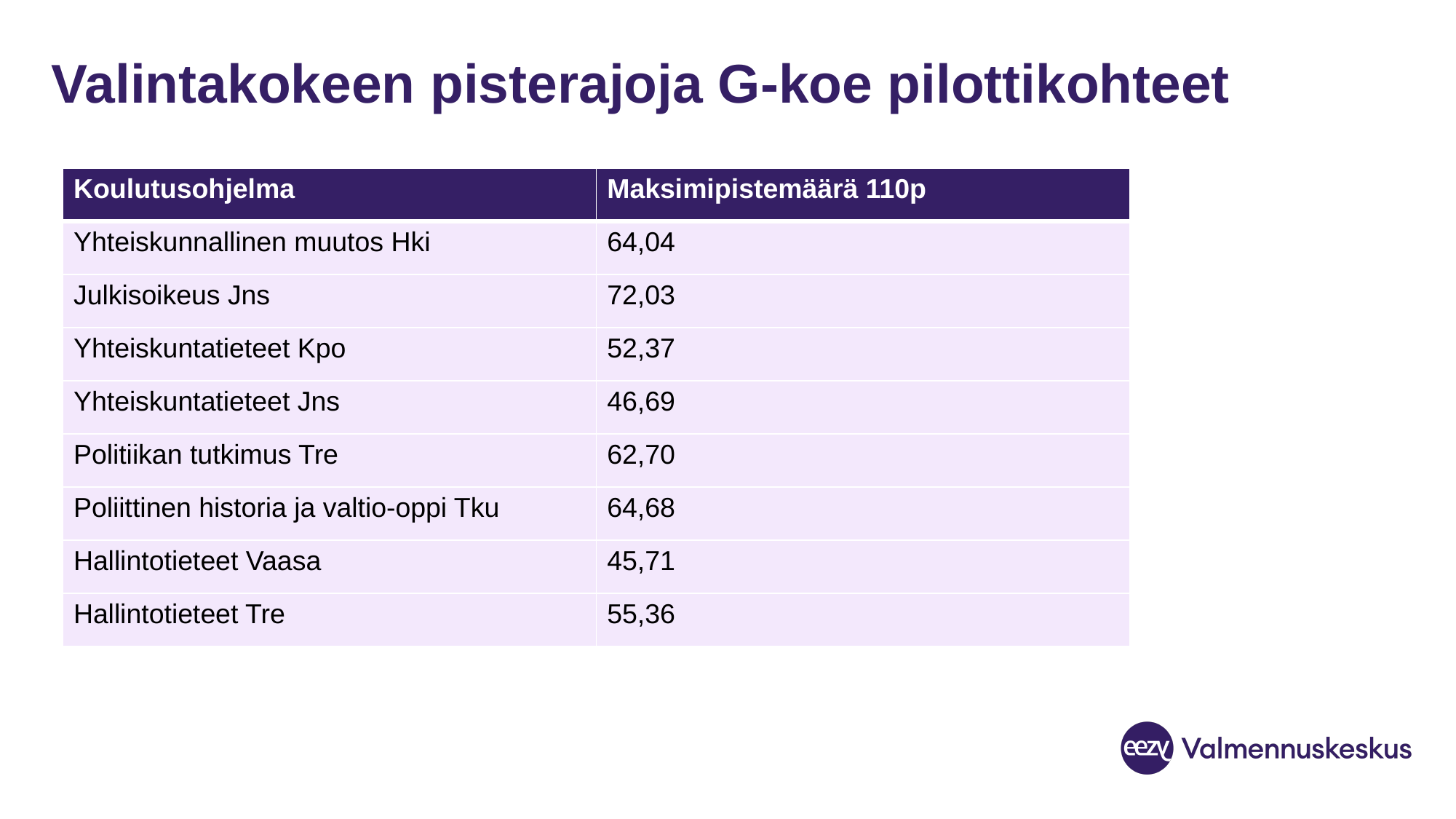

# Valintakokeen pisterajoja G-koe pilottikohteet

| Koulutusohjelma | Maksimipistemäärä 110p |
| --- | --- |
| Yhteiskunnallinen muutos Hki | 64,04 |
| Julkisoikeus Jns | 72,03 |
| Yhteiskuntatieteet Kpo | 52,37 |
| Yhteiskuntatieteet Jns | 46,69 |
| Politiikan tutkimus Tre | 62,70 |
| Poliittinen historia ja valtio-oppi Tku | 64,68 |
| Hallintotieteet Vaasa | 45,71 |
| Hallintotieteet Tre | 55,36 |